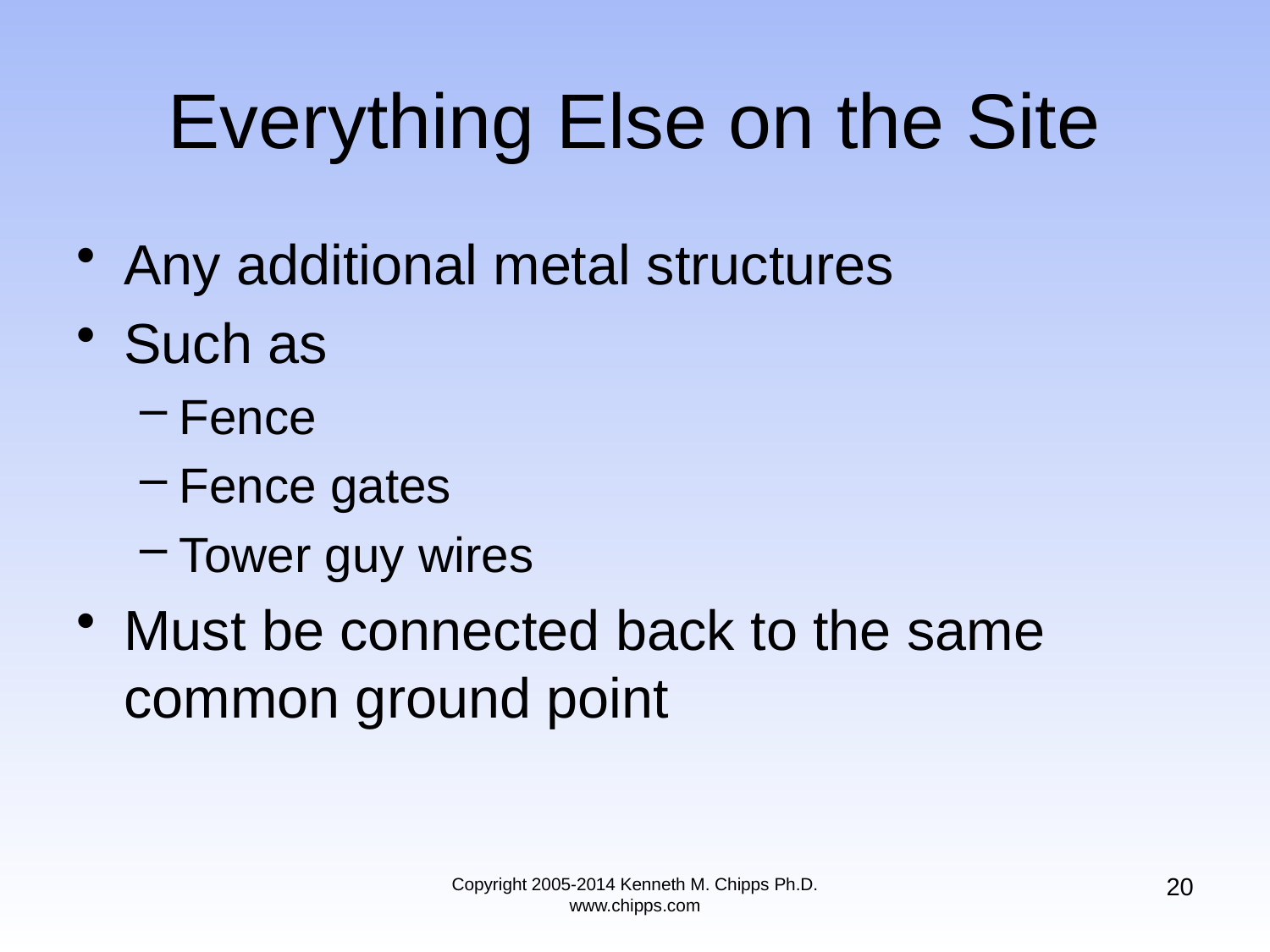

# Everything Else on the Site
Any additional metal structures
Such as
Fence
Fence gates
Tower guy wires
Must be connected back to the same common ground point
20
Copyright 2005-2014 Kenneth M. Chipps Ph.D. www.chipps.com